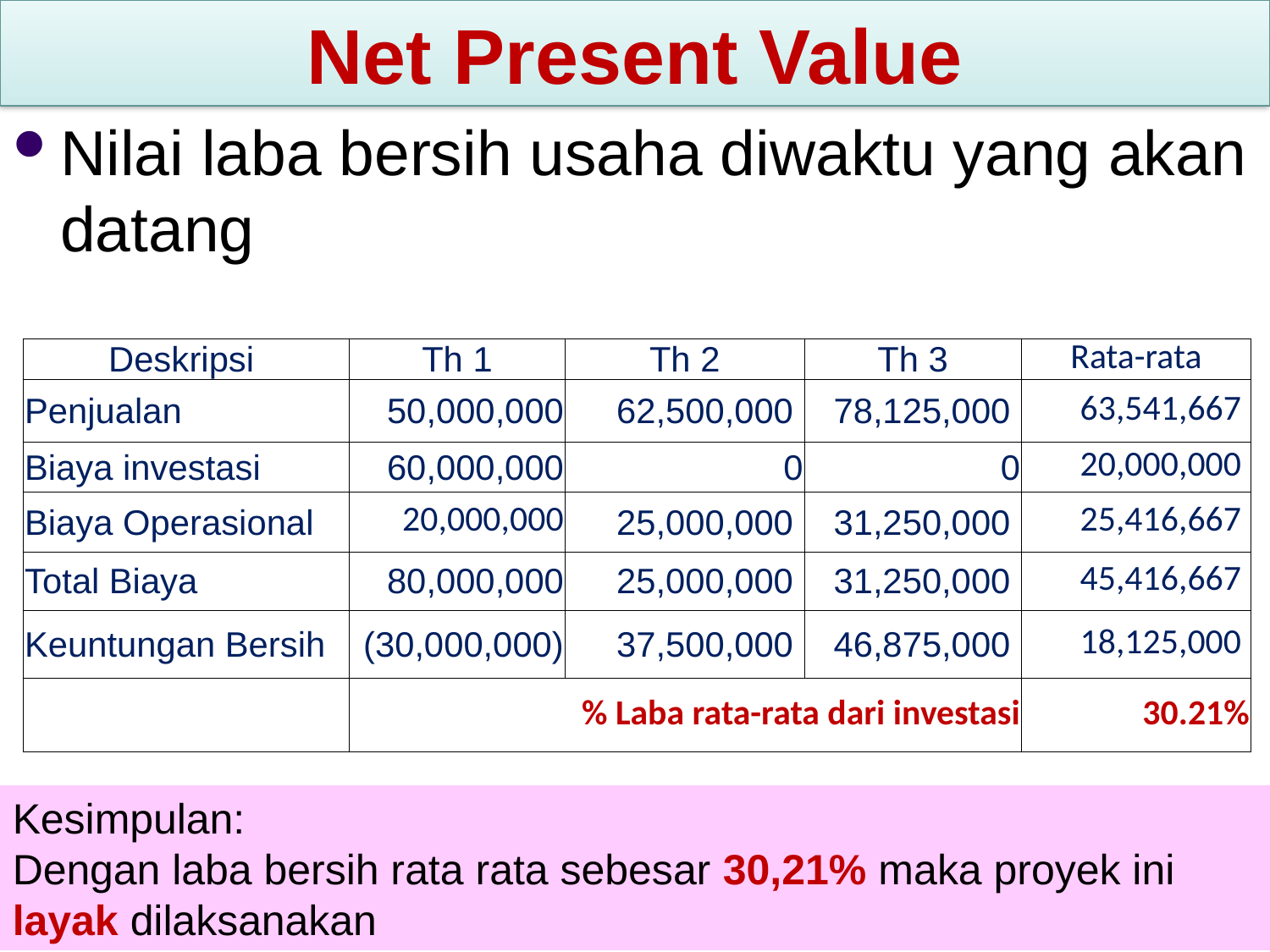

# Net Present Value
Nilai laba bersih usaha diwaktu yang akan datang
| Deskripsi | Th 1 | Th 2 | Th 3 | Rata-rata |
| --- | --- | --- | --- | --- |
| Penjualan | 50,000,000 | 62,500,000 | 78,125,000 | 63,541,667 |
| Biaya investasi | 60,000,000 | 0 | 0 | 20,000,000 |
| Biaya Operasional | 20,000,000 | 25,000,000 | 31,250,000 | 25,416,667 |
| Total Biaya | 80,000,000 | 25,000,000 | 31,250,000 | 45,416,667 |
| Keuntungan Bersih | (30,000,000) | 37,500,000 | 46,875,000 | 18,125,000 |
|  | % Laba rata-rata dari investasi |  |  | 30.21% |
Kesimpulan:
Dengan laba bersih rata rata sebesar 30,21% maka proyek ini layak dilaksanakan
NPV =  Keuntungan bersih rata-rata   x 100%
                     Biaya Investasi